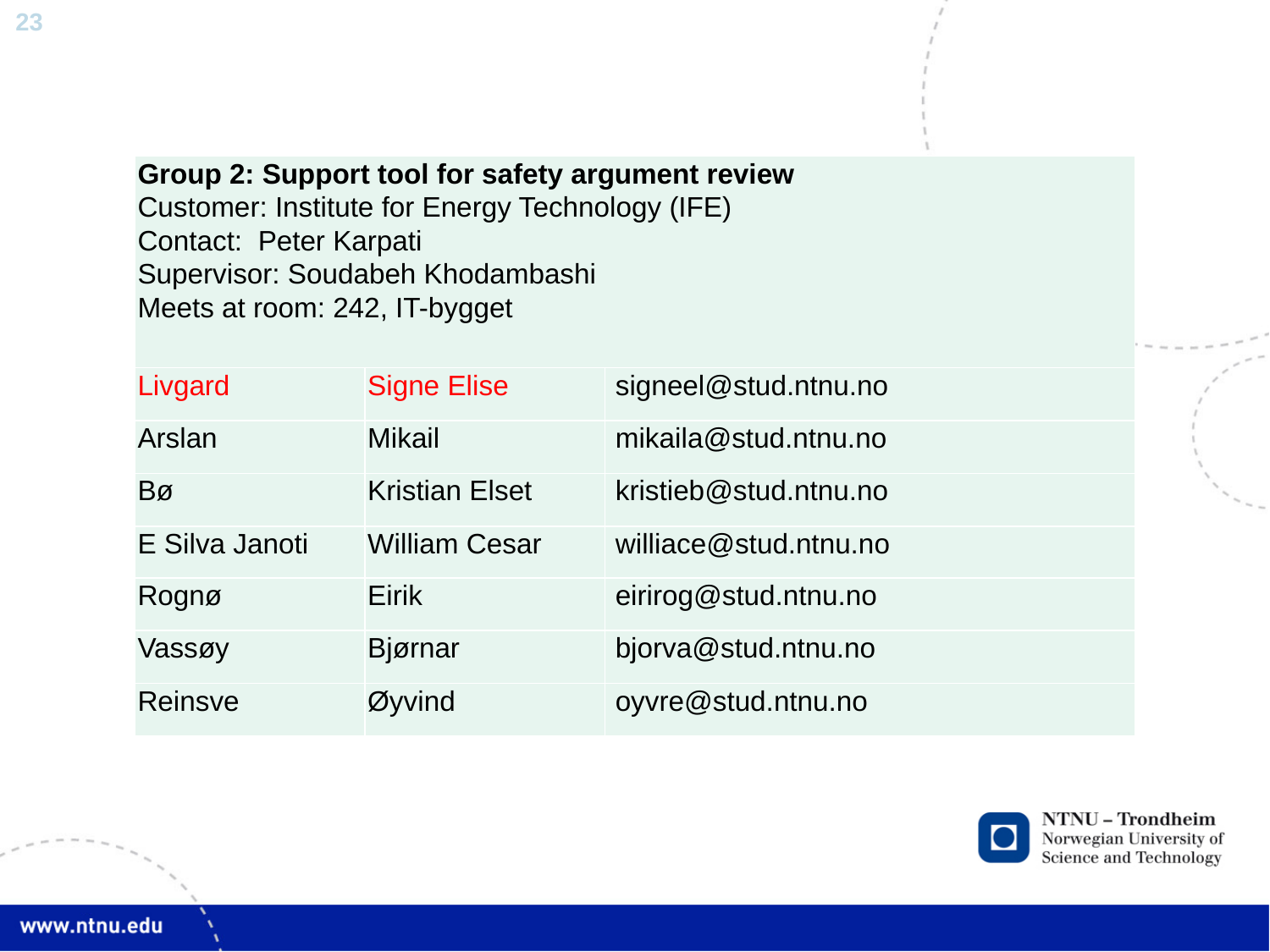

| Group 2: Support tool for safety argument review Customer: Institute for Energy Technology (IFE) Contact: Peter Karpati Supervisor: Soudabeh Khodambashi Meets at room: 242, IT-bygget |  |  |
| --- | --- | --- |
| Livgard | Signe Elise | signeel@stud.ntnu.no |
| Arslan | Mikail | mikaila@stud.ntnu.no |
| Bø | Kristian Elset | kristieb@stud.ntnu.no |
| E Silva Janoti | William Cesar | williace@stud.ntnu.no |
| Rognø | Eirik | eirirog@stud.ntnu.no |
| Vassøy | Bjørnar | bjorva@stud.ntnu.no |
| Reinsve | Øyvind | oyvre@stud.ntnu.no |